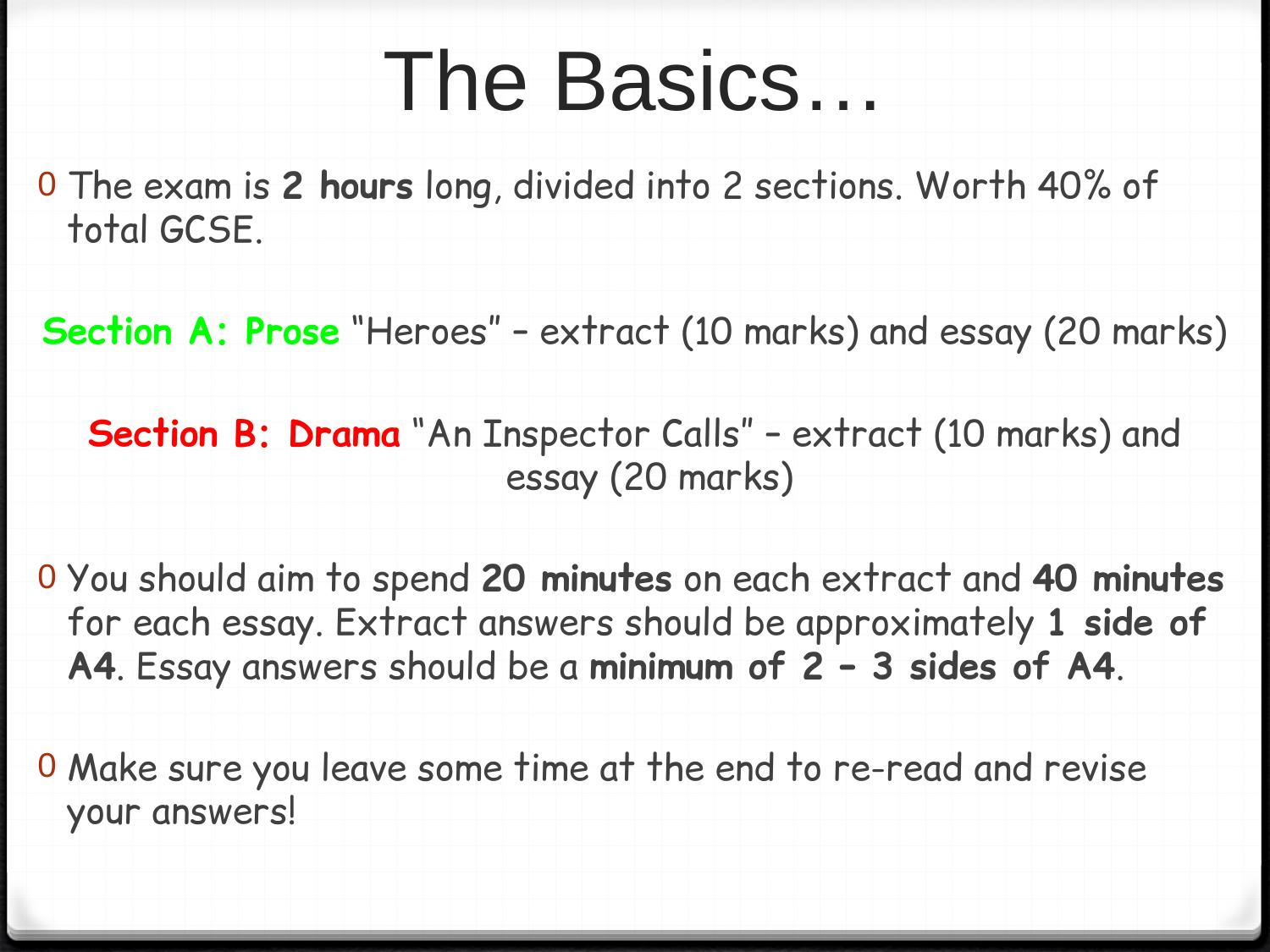

# The Basics…
The exam is 2 hours long, divided into 2 sections. Worth 40% of total GCSE.

Section A: Prose “Heroes” – extract (10 marks) and essay (20 marks)

Section B: Drama “An Inspector Calls” – extract (10 marks) and essay (20 marks)

You should aim to spend 20 minutes on each extract and 40 minutes for each essay. Extract answers should be approximately 1 side of A4. Essay answers should be a minimum of 2 – 3 sides of A4.

Make sure you leave some time at the end to re-read and revise your answers!